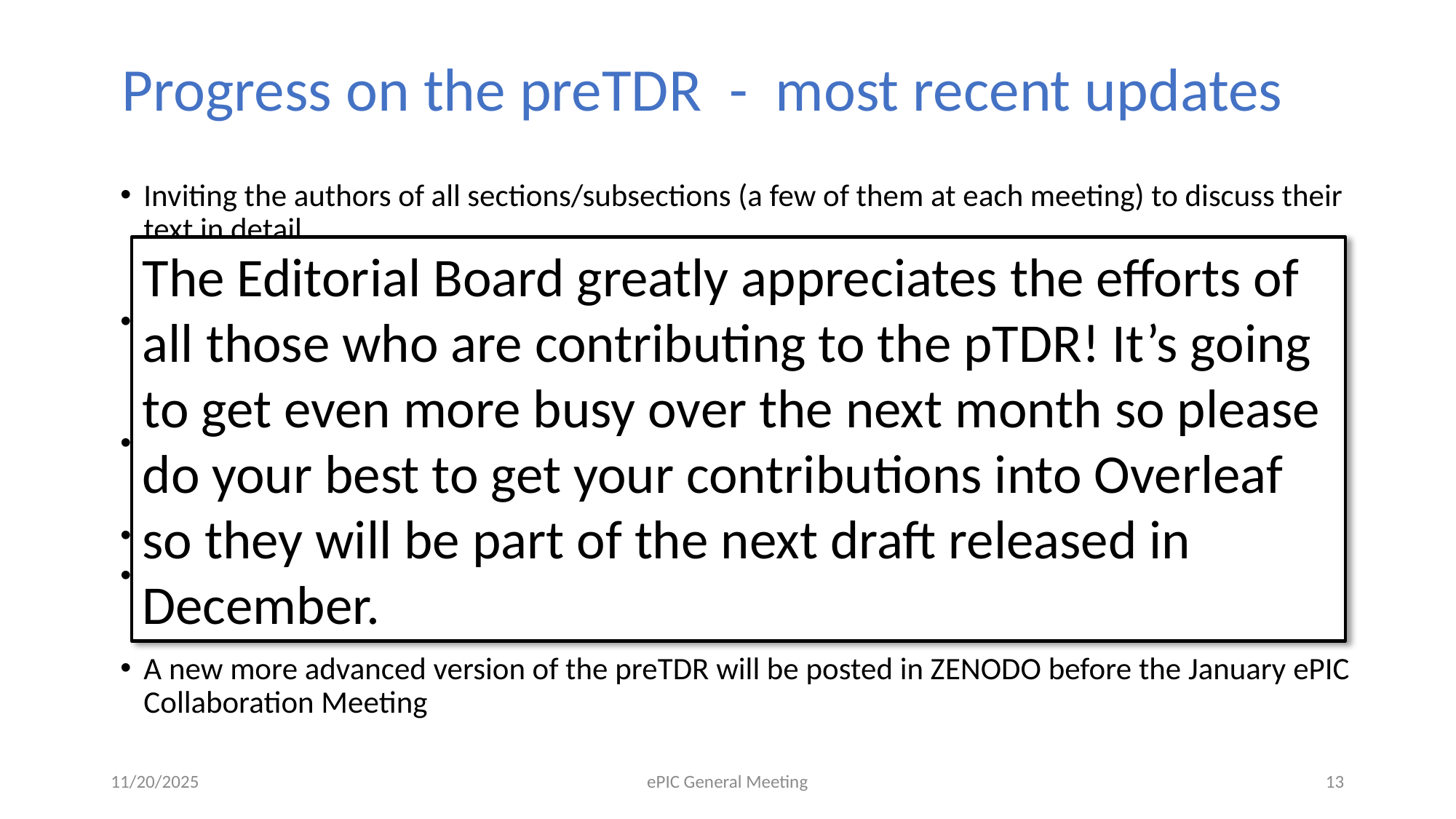

# Progress on the preTDR  -  most recent updates
Inviting the authors of all sections/subsections (a few of them at each meeting) to discuss their text in detail

A first pass will be completed by ~ mid November
A few sections require a second pass

Authors are further editing in the official overleaf within the new layout

This further editing phase must be concluded by December 1
Detail text polishing will follow

A new more advanced version of the preTDR will be posted in ZENODO before the January ePIC Collaboration Meeting

The Editorial Board greatly appreciates the efforts of all those who are contributing to the pTDR! It’s going to get even more busy over the next month so please do your best to get your contributions into Overleaf so they will be part of the next draft released in December.
11/20/2025
ePIC General Meeting
13